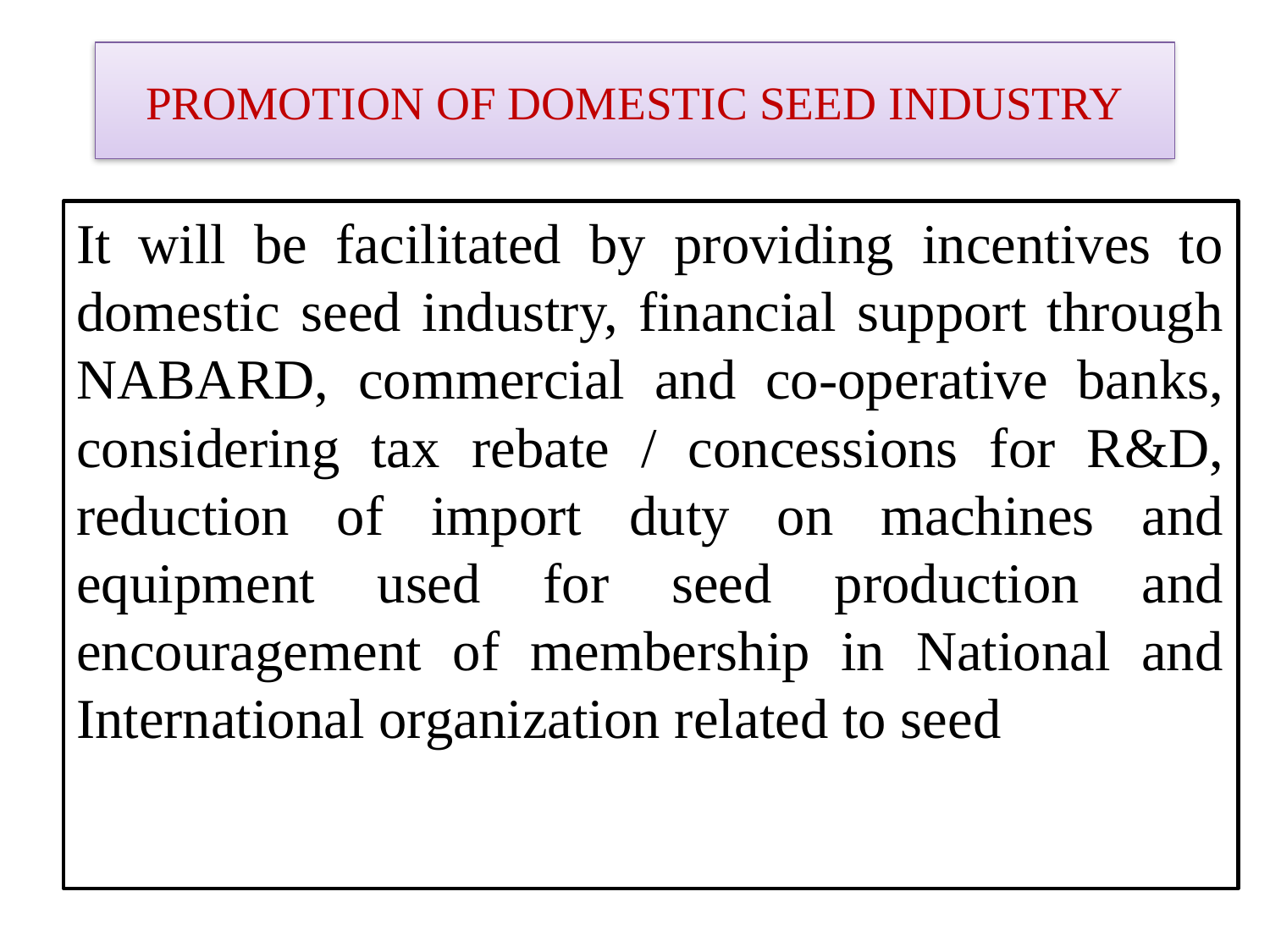

# PROMOTION OF DOMESTIC SEED INDUSTRY
It will be facilitated by providing incentives to domestic seed industry, financial support through NABARD, commercial and co-operative banks, considering tax rebate / concessions for R&D, reduction of import duty on machines and equipment used for seed production and encouragement of membership in National and International organization related to seed